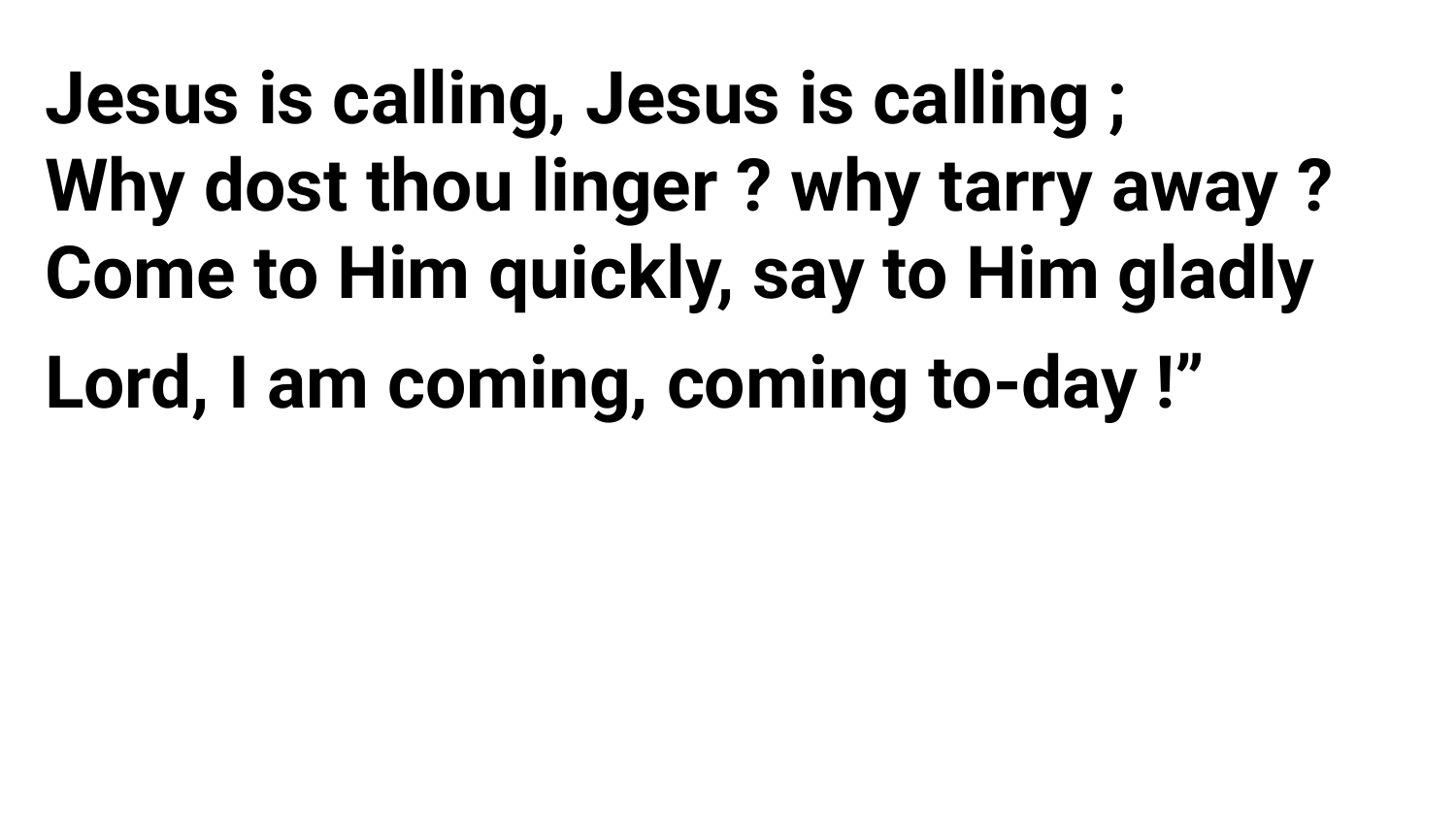

Jesus is calling, Jesus is calling ;
Why dost thou linger ? why tarry away ?
Come to Him quickly, say to Him gladly
Lord, I am coming, coming to-day !”